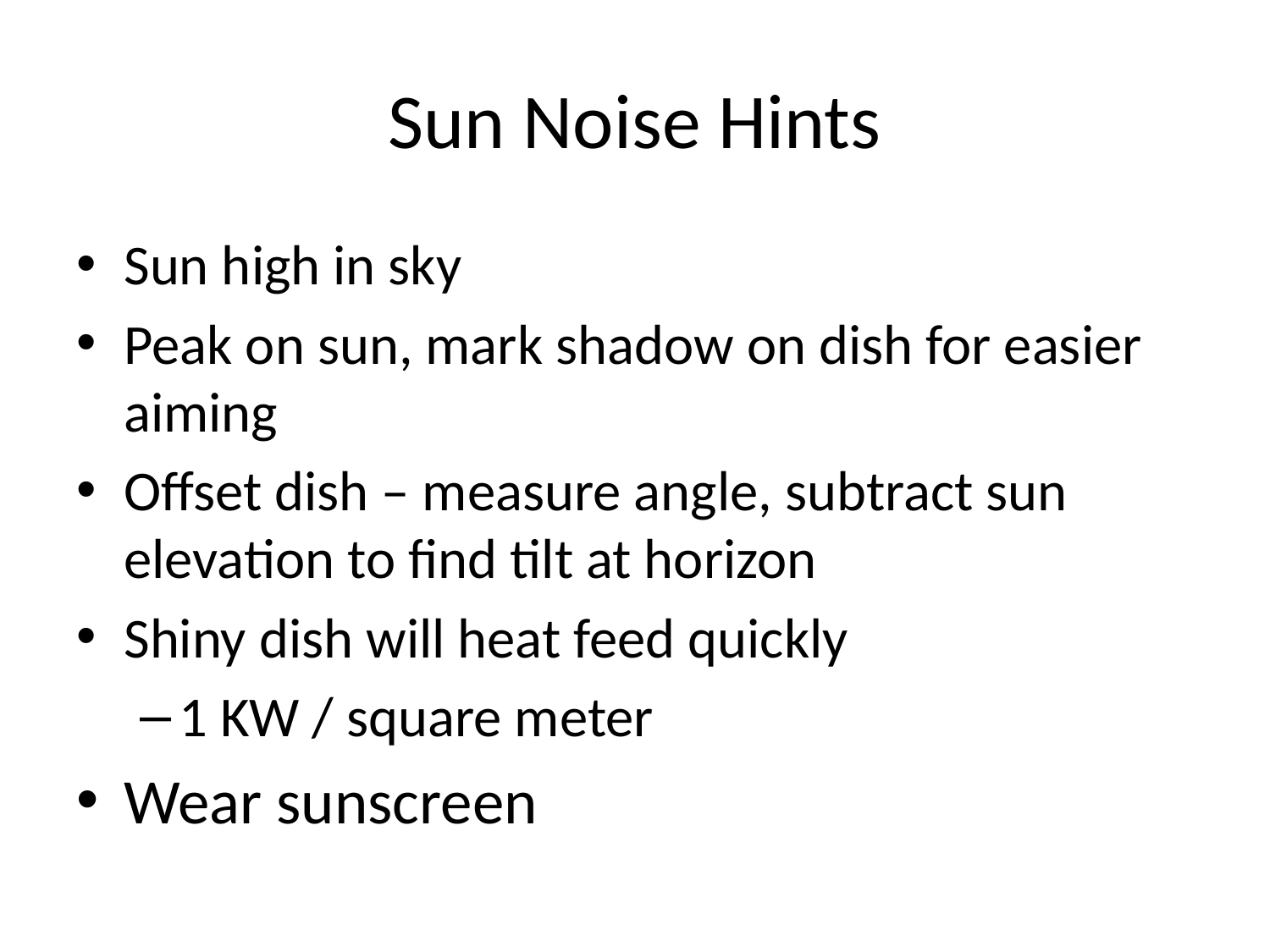

# Sun Noise Hints
Sun high in sky
Peak on sun, mark shadow on dish for easier aiming
Offset dish – measure angle, subtract sun elevation to find tilt at horizon
Shiny dish will heat feed quickly
1 KW / square meter
Wear sunscreen